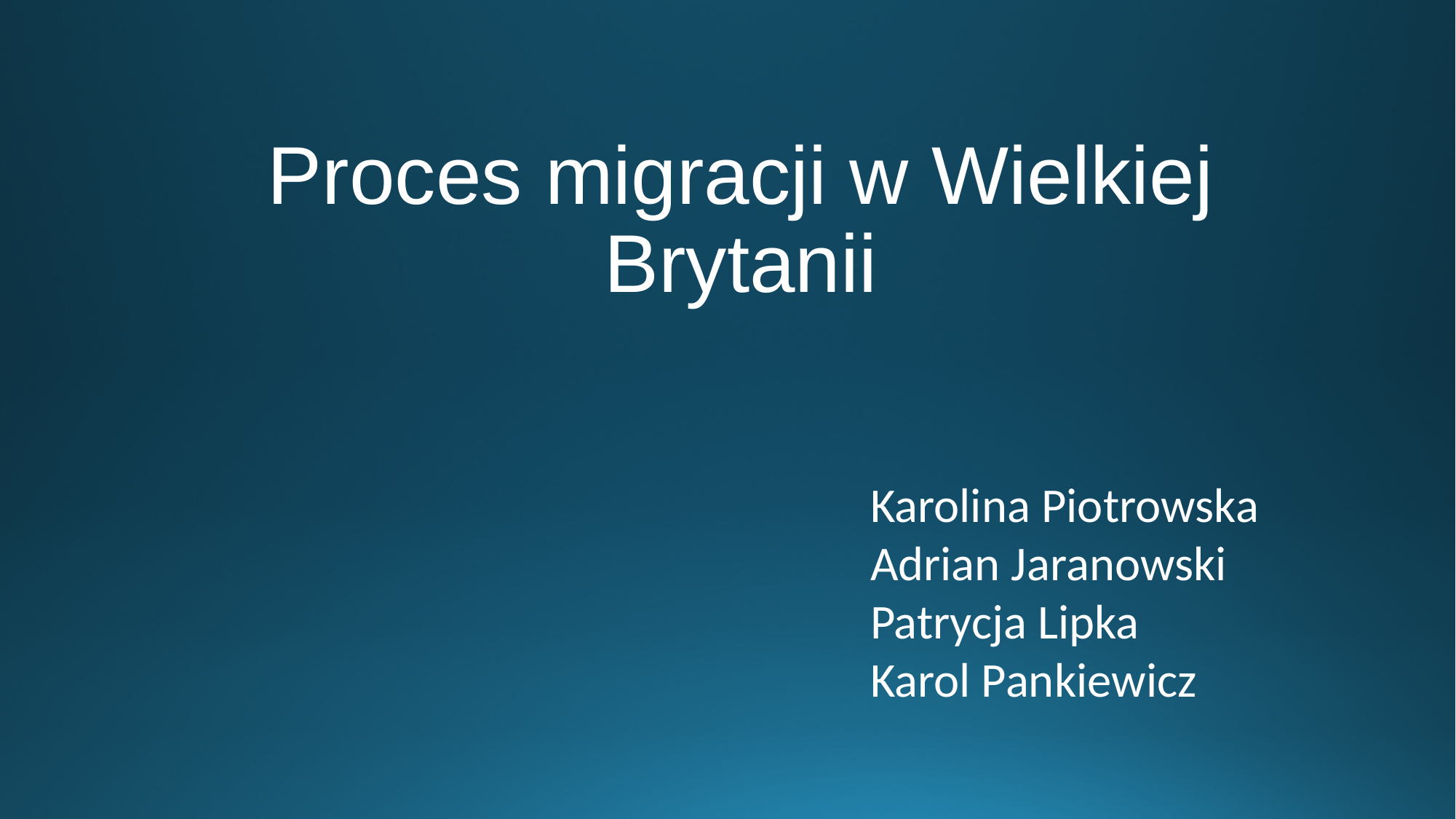

# Proces migracji w Wielkiej Brytanii
Karolina Piotrowska
Adrian Jaranowski
Patrycja Lipka
Karol Pankiewicz